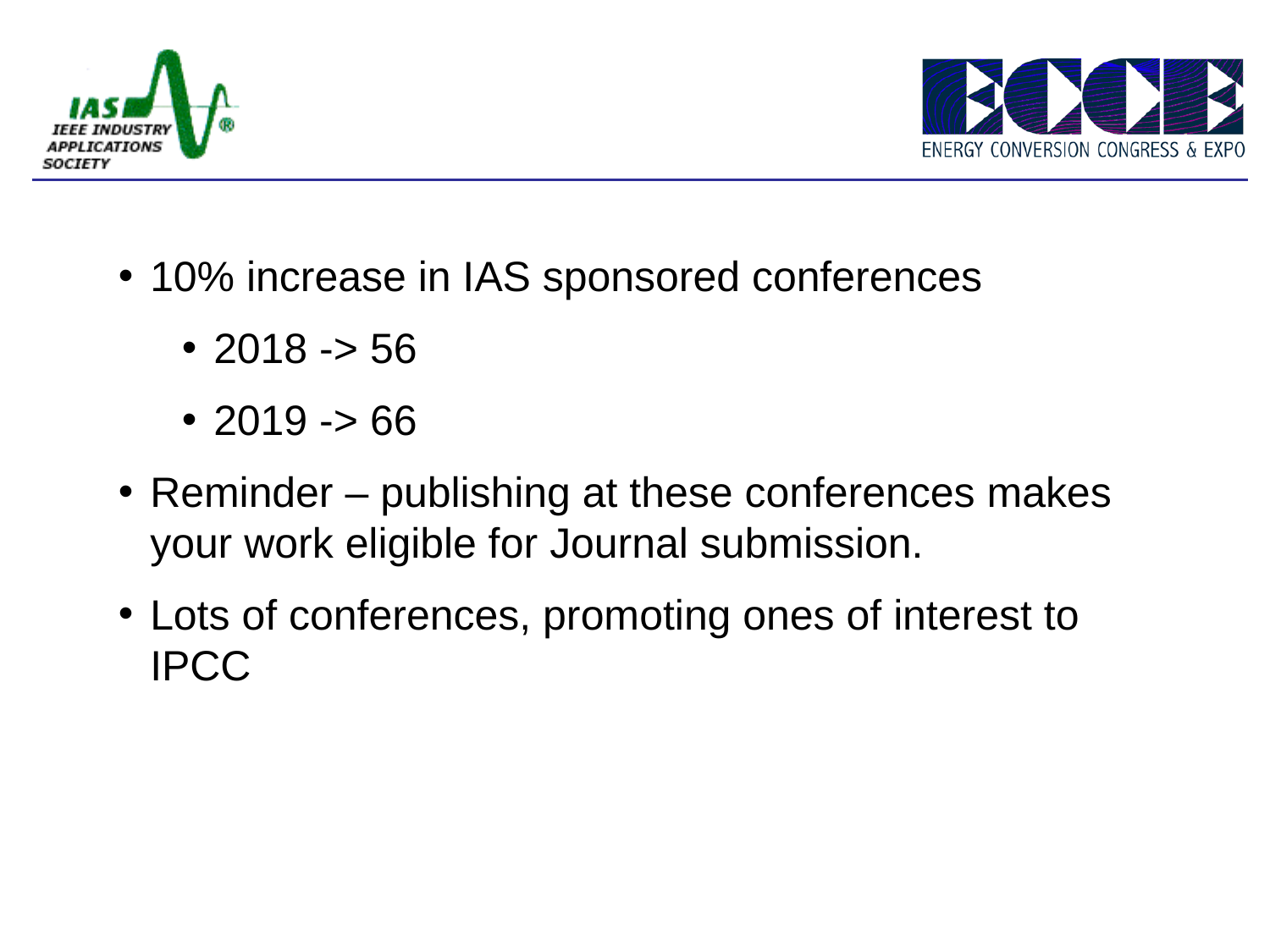

10% increase in IAS sponsored conferences
2018 -> 56
2019 -> 66
Reminder – publishing at these conferences makes your work eligible for Journal submission.
Lots of conferences, promoting ones of interest to IPCC